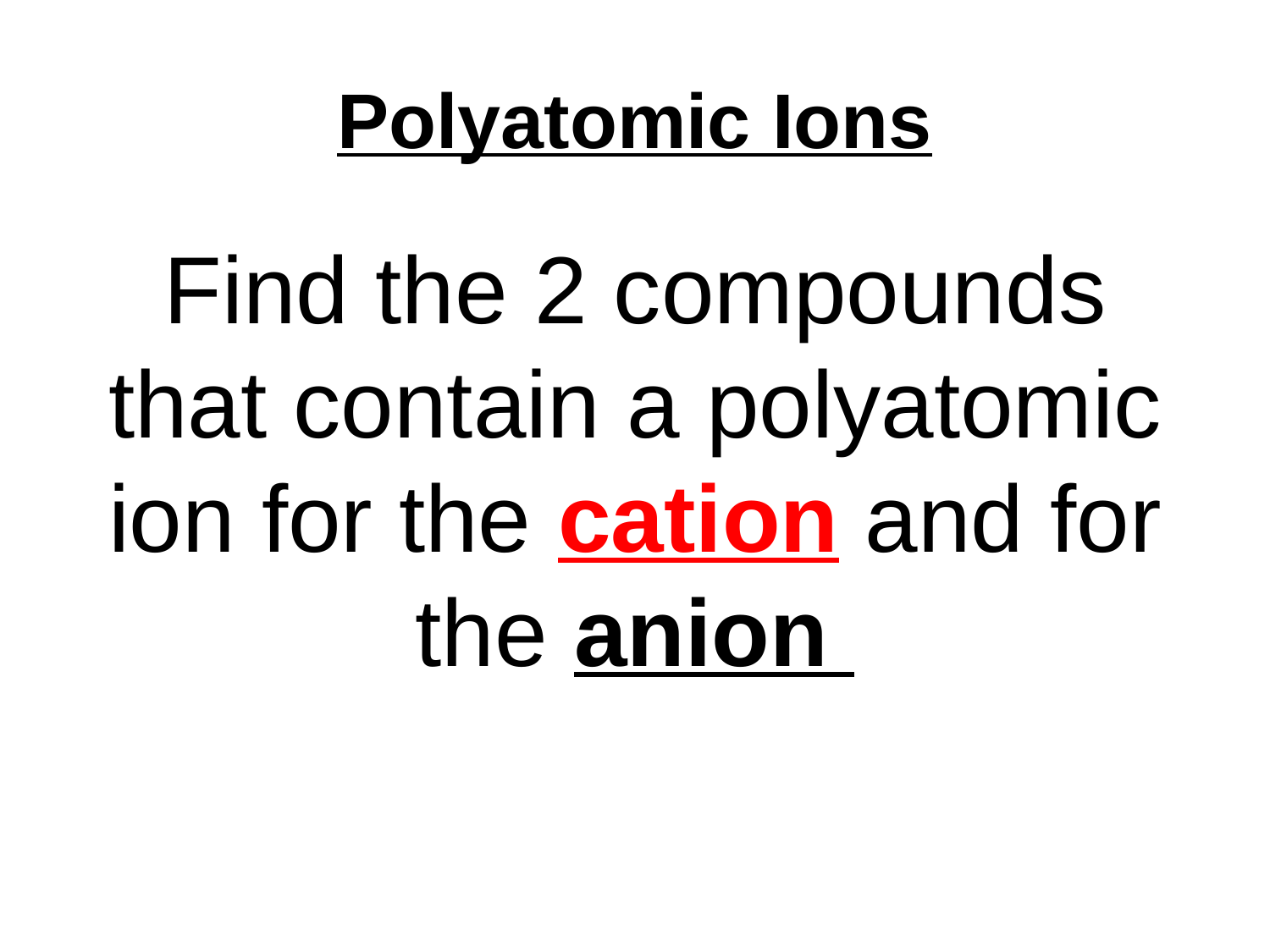

# Polyatomic Ions
Find the 2 compounds that contain a polyatomic ion for the cation and for the anion